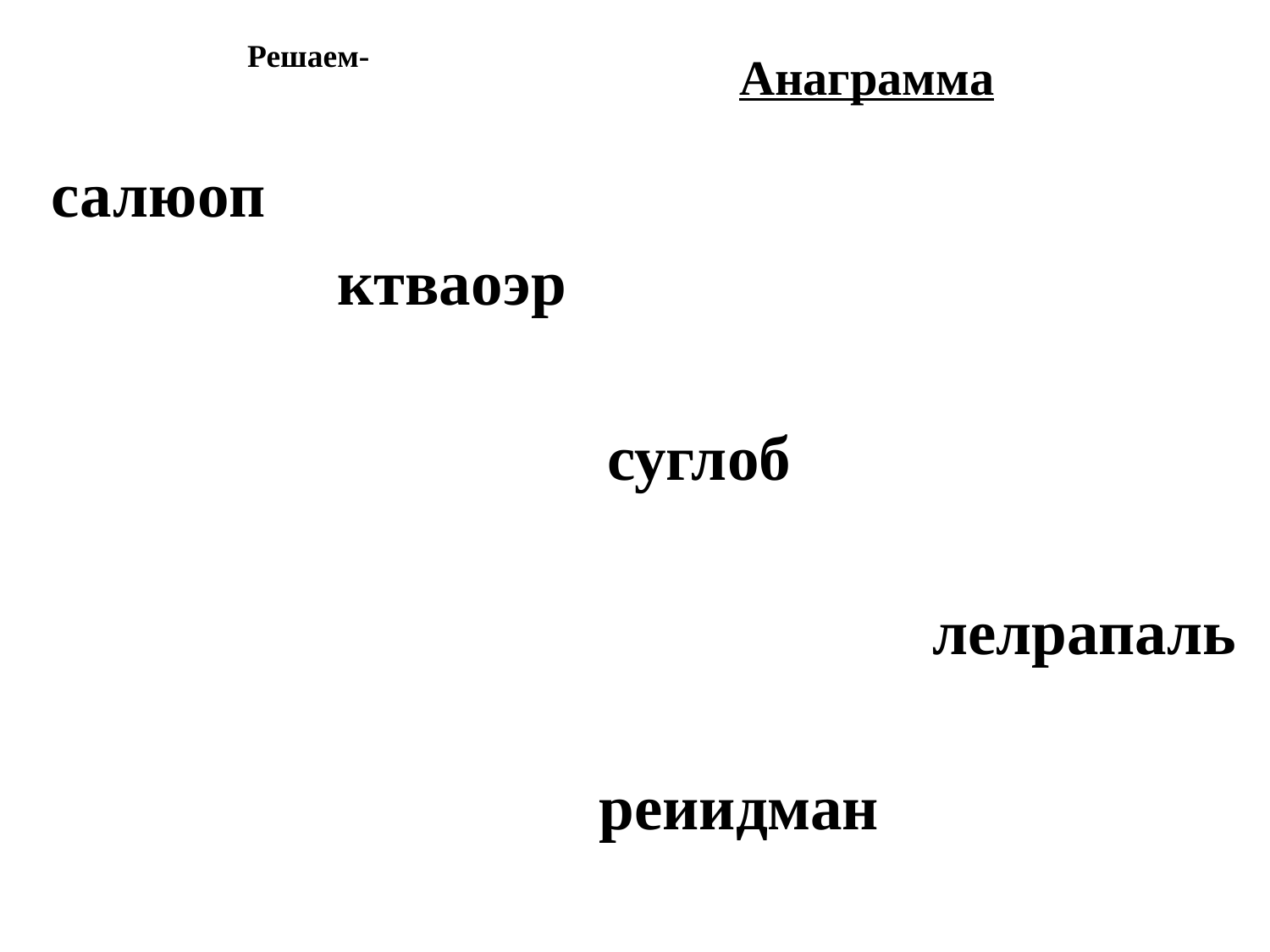

Решаем-
Анаграмма
салюоп
                  ктваоэр

	                           суглоб
	                                                                     лелрапаль
	                                                                               реиидман